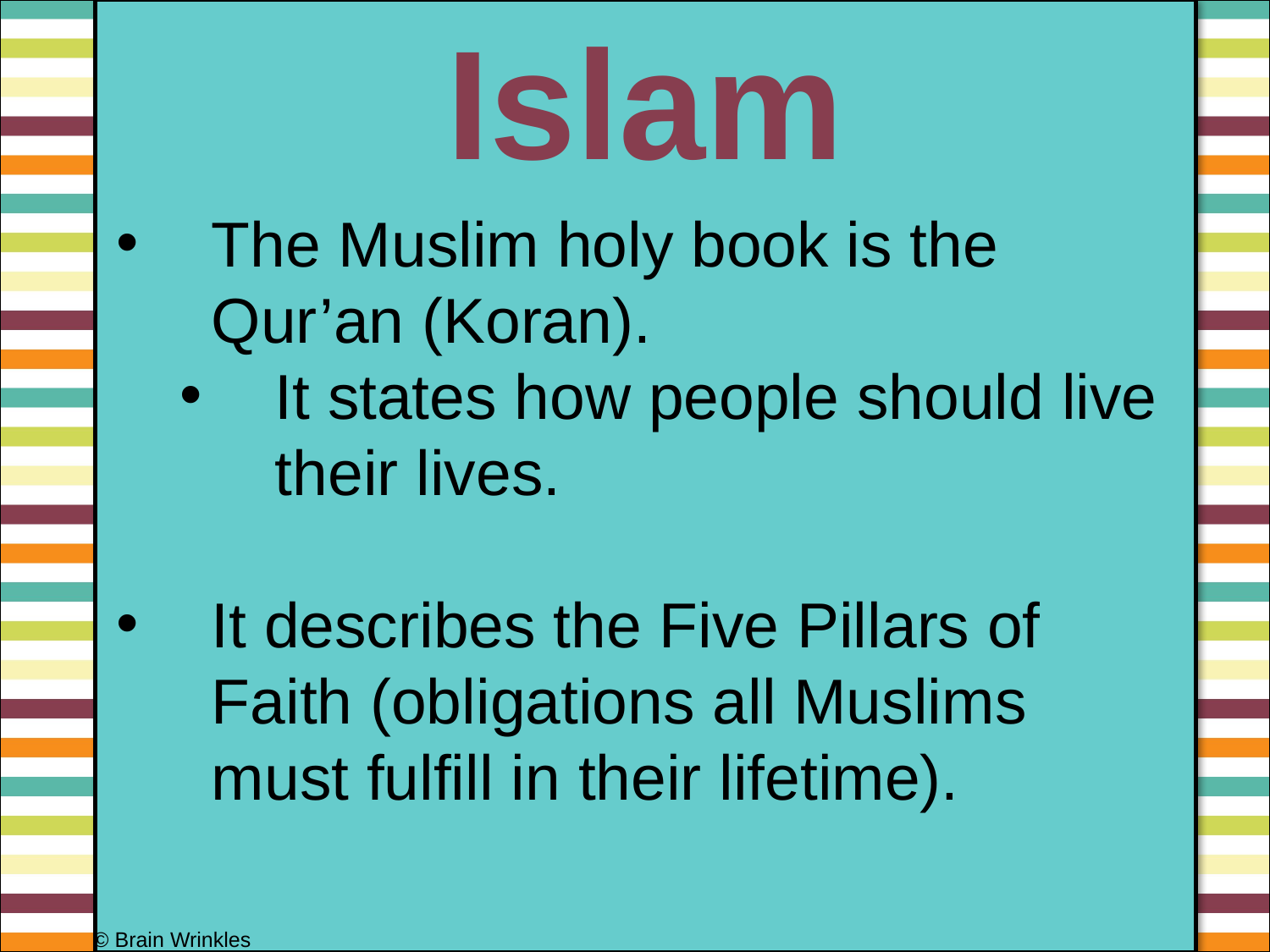

Islam
#
The Muslim holy book is the Qur’an (Koran).
It states how people should live their lives.

It describes the Five Pillars of Faith (obligations all Muslims must fulfill in their lifetime).

© Brain Wrinkles